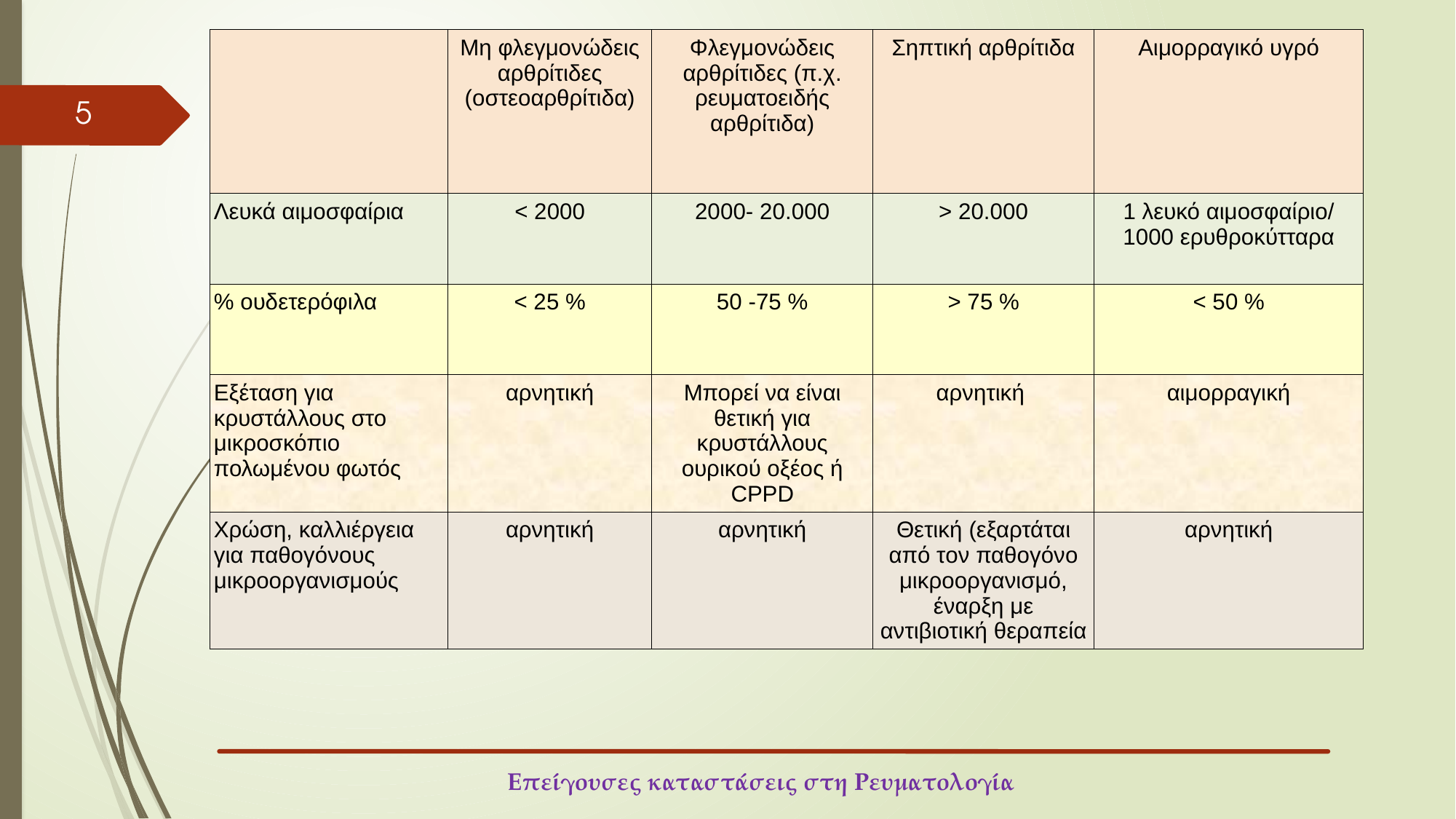

|  | Μη φλεγμονώδεις αρθρίτιδες (οστεοαρθρίτιδα) | Φλεγμονώδεις αρθρίτιδες (π.χ. ρευματοειδής αρθρίτιδα) | Σηπτική αρθρίτιδα | Αιμορραγικό υγρό |
| --- | --- | --- | --- | --- |
| Λευκά αιμοσφαίρια | < 2000 | 2000- 20.000 | > 20.000 | 1 λευκό αιμοσφαίριο/ 1000 ερυθροκύτταρα |
| % ουδετερόφιλα | < 25 % | 50 -75 % | > 75 % | < 50 % |
| Εξέταση για κρυστάλλους στο μικροσκόπιο πολωμένου φωτός | αρνητική | Μπορεί να είναι θετική για κρυστάλλους ουρικού οξέος ή CPPD | αρνητική | αιμορραγική |
| Χρώση, καλλιέργεια για παθογόνους μικροοργανισμούς | αρνητική | αρνητική | Θετική (εξαρτάται από τον παθογόνο μικροοργανισμό, έναρξη με αντιβιοτική θεραπεία | αρνητική |
5

Επείγουσες καταστάσεις στη Ρευματολογία